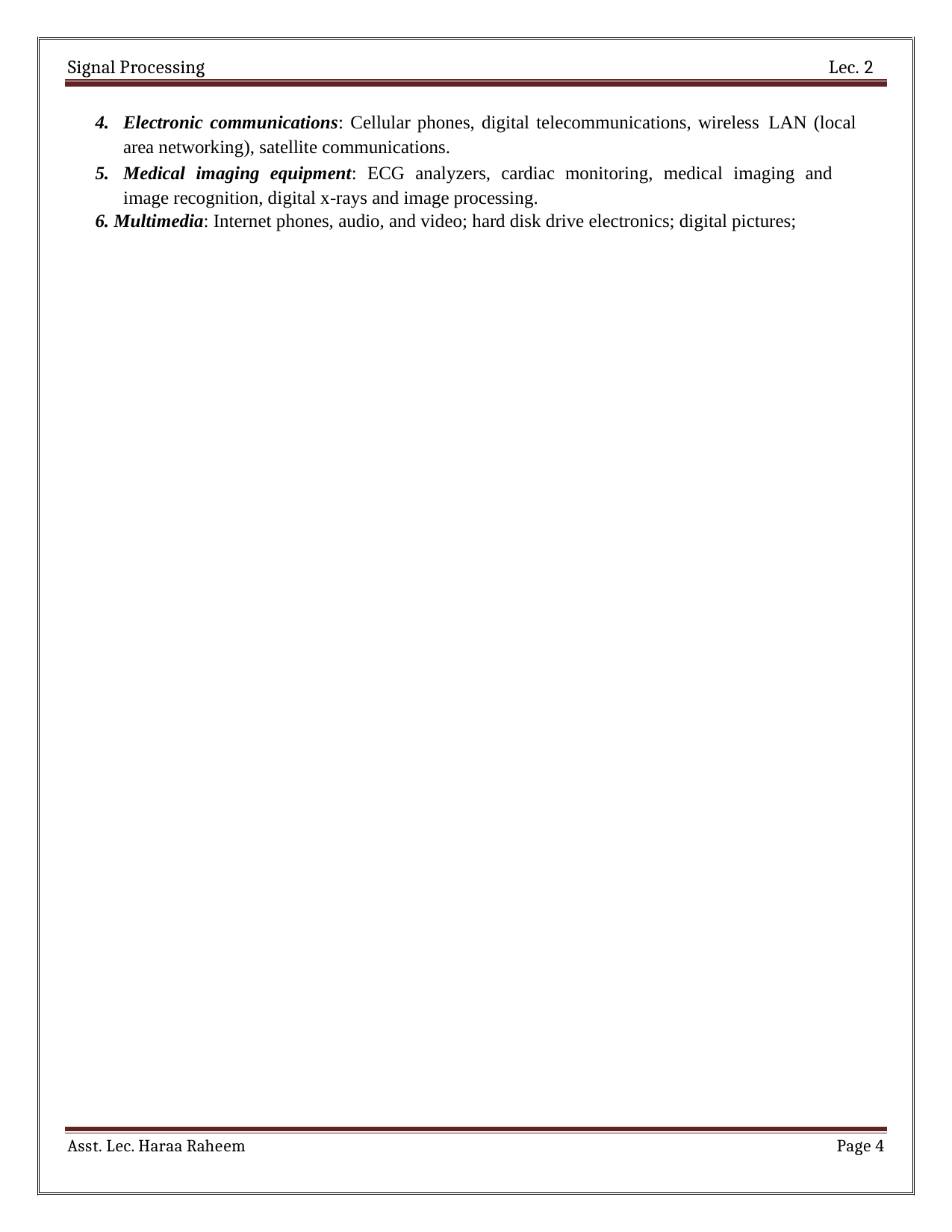

Signal Processing	Lec. 2

Electronic communications: Cellular phones, digital telecommunications, wireless  LAN (local  area networking), satellite communications.
Medical  imaging  equipment:  ECG  analyzers,  cardiac  monitoring,  medical  imaging  and  image recognition, digital x-rays and image processing.
Multimedia: Internet phones, audio, and video; hard disk drive electronics; digital pictures;
Asst. Lec. Haraa Raheem
Page 4